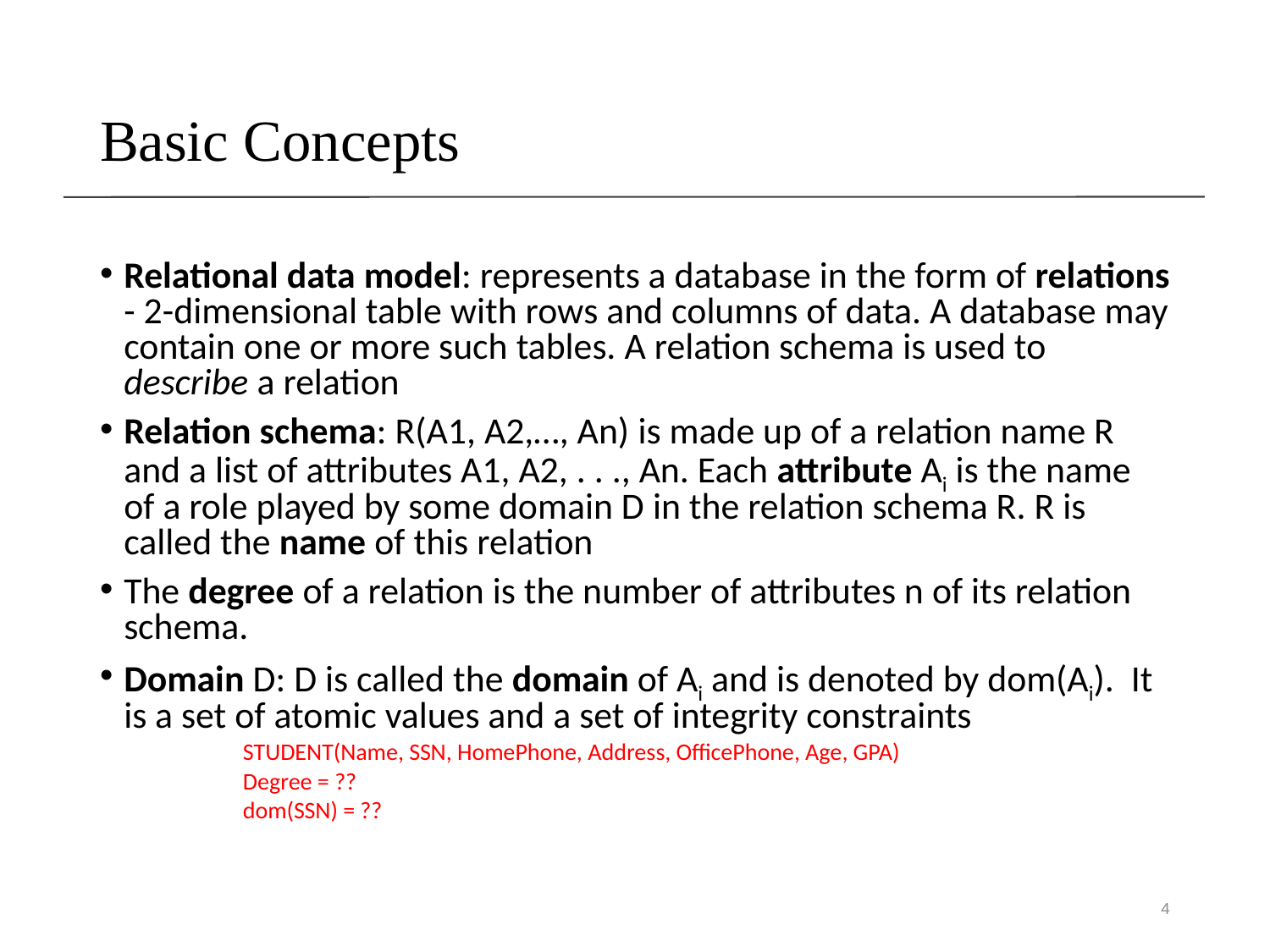

# Basic Concepts
Relational data model: represents a database in the form of relations - 2-dimensional table with rows and columns of data. A database may contain one or more such tables. A relation schema is used to describe a relation
Relation schema: R(A1, A2,…, An) is made up of a relation name R and a list of attributes A1, A2, . . ., An. Each attribute Ai is the name of a role played by some domain D in the relation schema R. R is called the name of this relation
The degree of a relation is the number of attributes n of its relation schema.
Domain D: D is called the domain of Ai and is denoted by dom(Ai).  It is a set of atomic values and a set of integrity constraints
STUDENT(Name, SSN, HomePhone, Address, OfficePhone, Age, GPA)
Degree = ??
dom(SSN) = ??
4